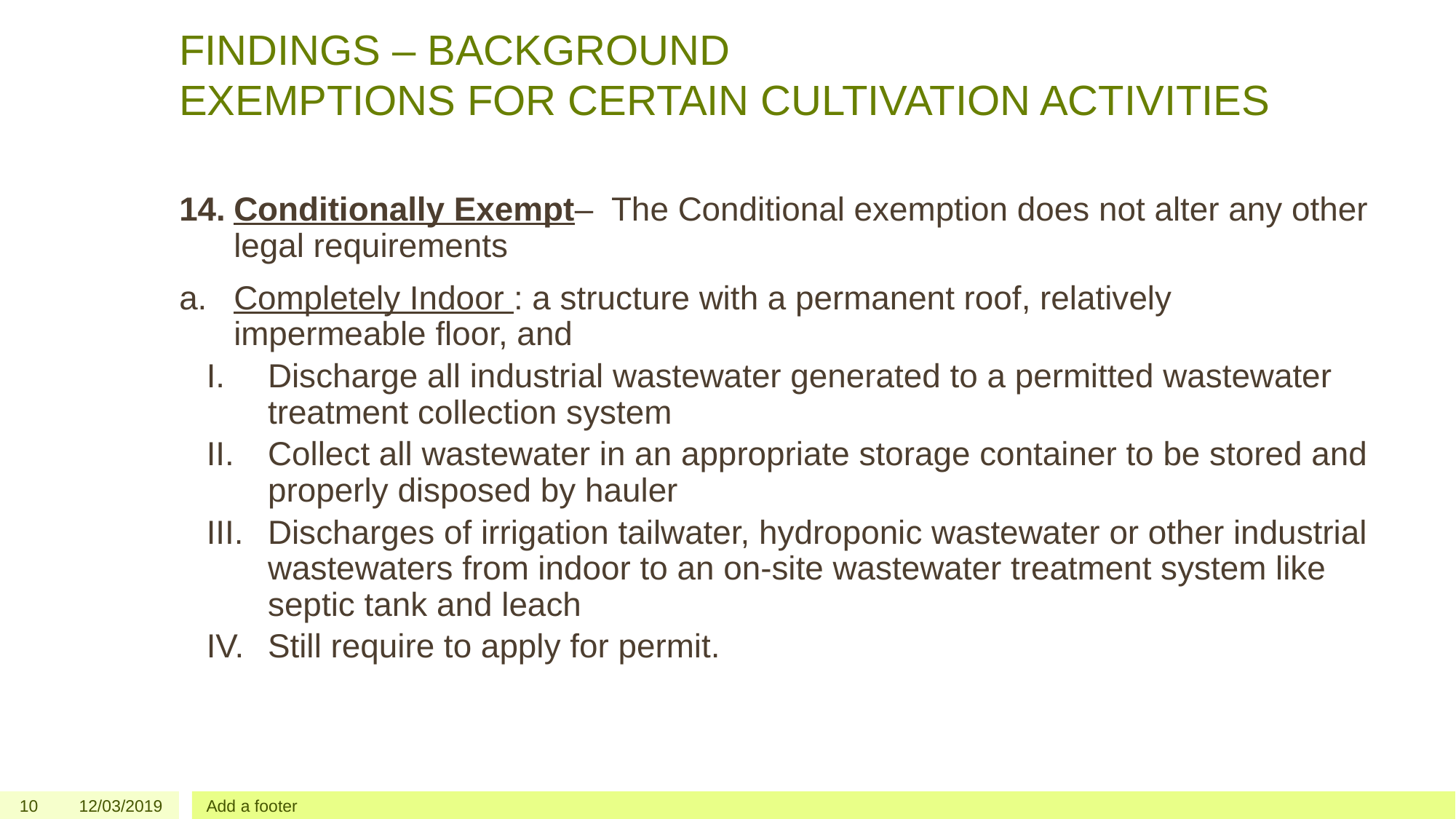

# FINDINGS – BACKGROUND EXEMPTIONS FOR CERTAIN CULTIVATION ACTIVITIES
Conditionally Exempt–  The Conditional exemption does not alter any other legal requirements
Completely Indoor : a structure with a permanent roof, relatively impermeable floor, and
Discharge all industrial wastewater generated to a permitted wastewater treatment collection system
Collect all wastewater in an appropriate storage container to be stored and properly disposed by hauler
Discharges of irrigation tailwater, hydroponic wastewater or other industrial wastewaters from indoor to an on-site wastewater treatment system like septic tank and leach
Still require to apply for permit.
10
12/03/2019
Add a footer